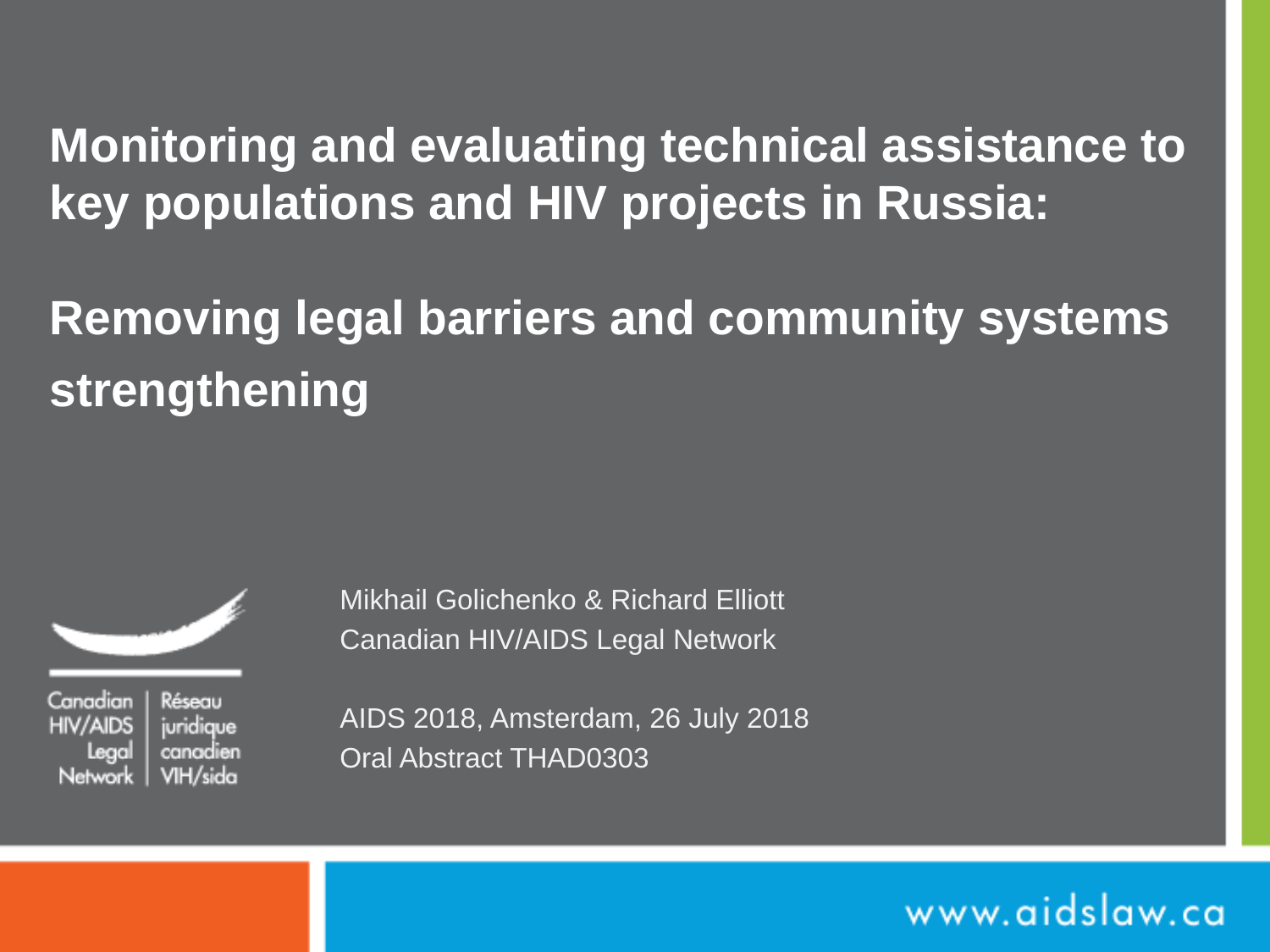

# Monitoring and evaluating technical assistance to key populations and HIV projects in Russia: Removing legal barriers and community systems strengthening

Mikhail Golichenko & Richard Elliott
Canadian HIV/AIDS Legal Network

AIDS 2018, Amsterdam, 26 July 2018
Oral Abstract THAD0303